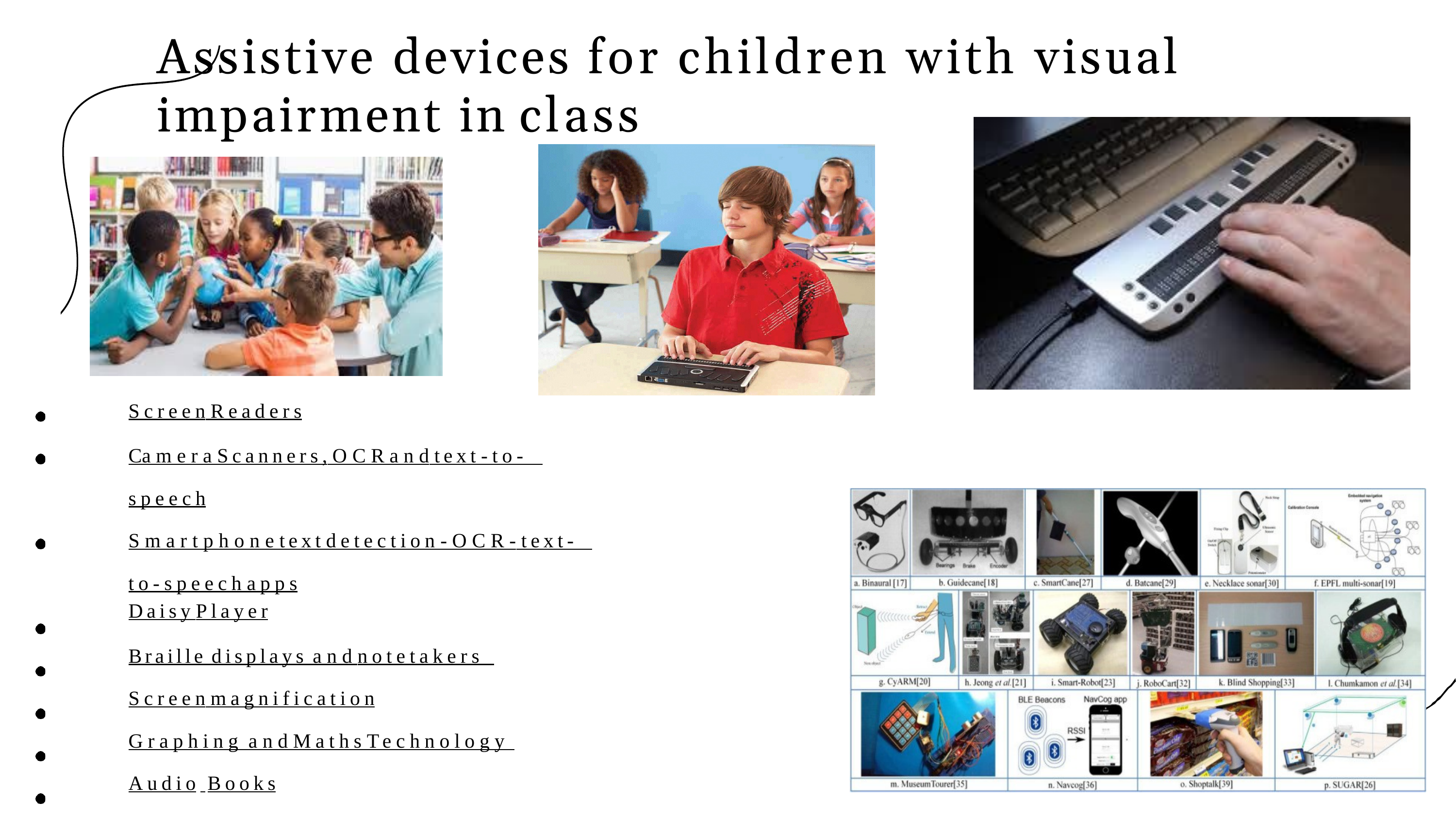

# Assistive devices for children with visual impairment in class

Screen Readers
Camera Scanners, OCR and text -to-  speech
Smartphone text detection - OCR - text-  to-speech apps
Daisy Player
Braille displays and notetakers  Screen magnification
Graphing and Maths Technology  Audio Books